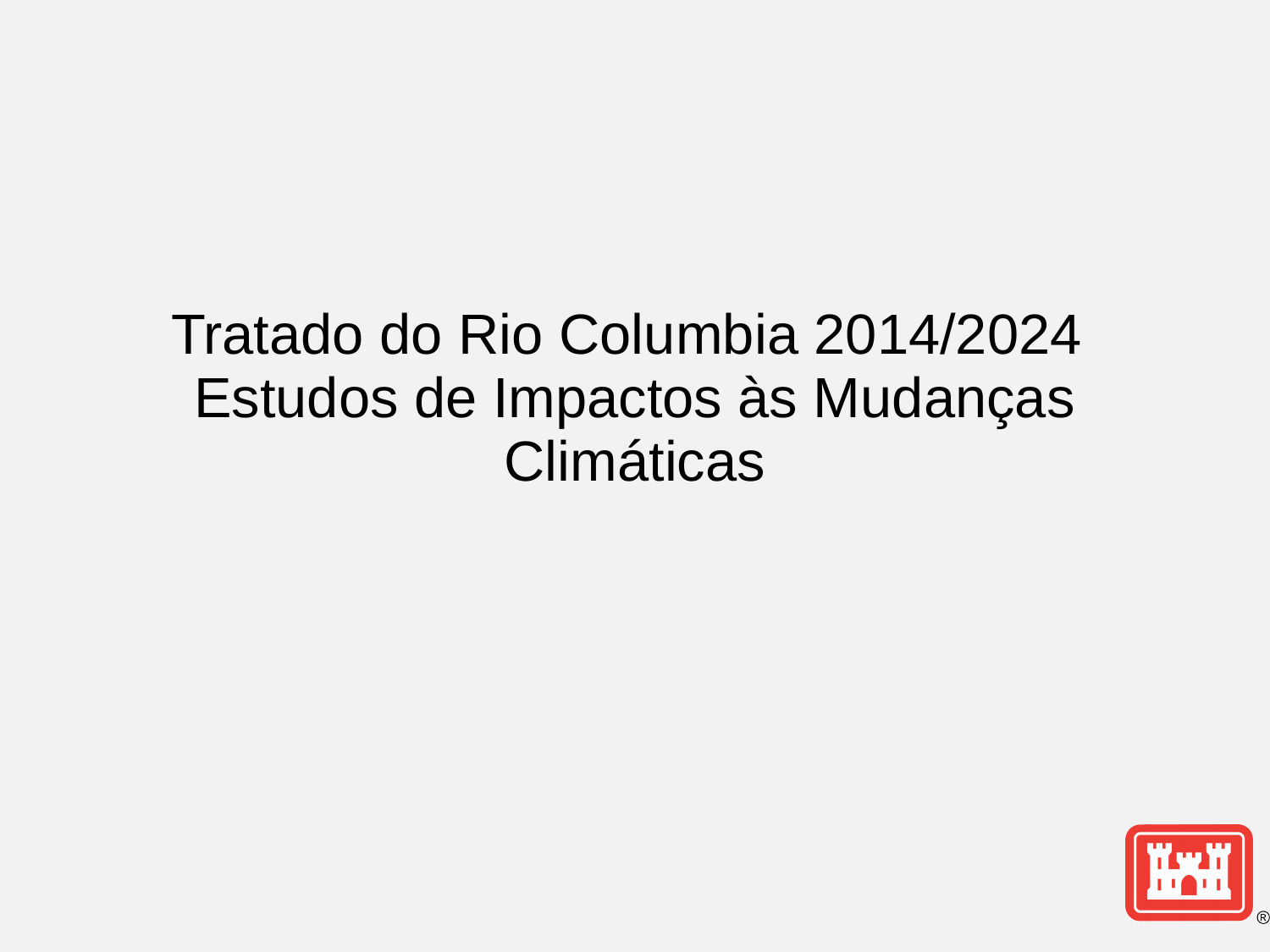

# Tratado do Rio Columbia 2014/2024 Estudos de Impactos às Mudanças Climáticas